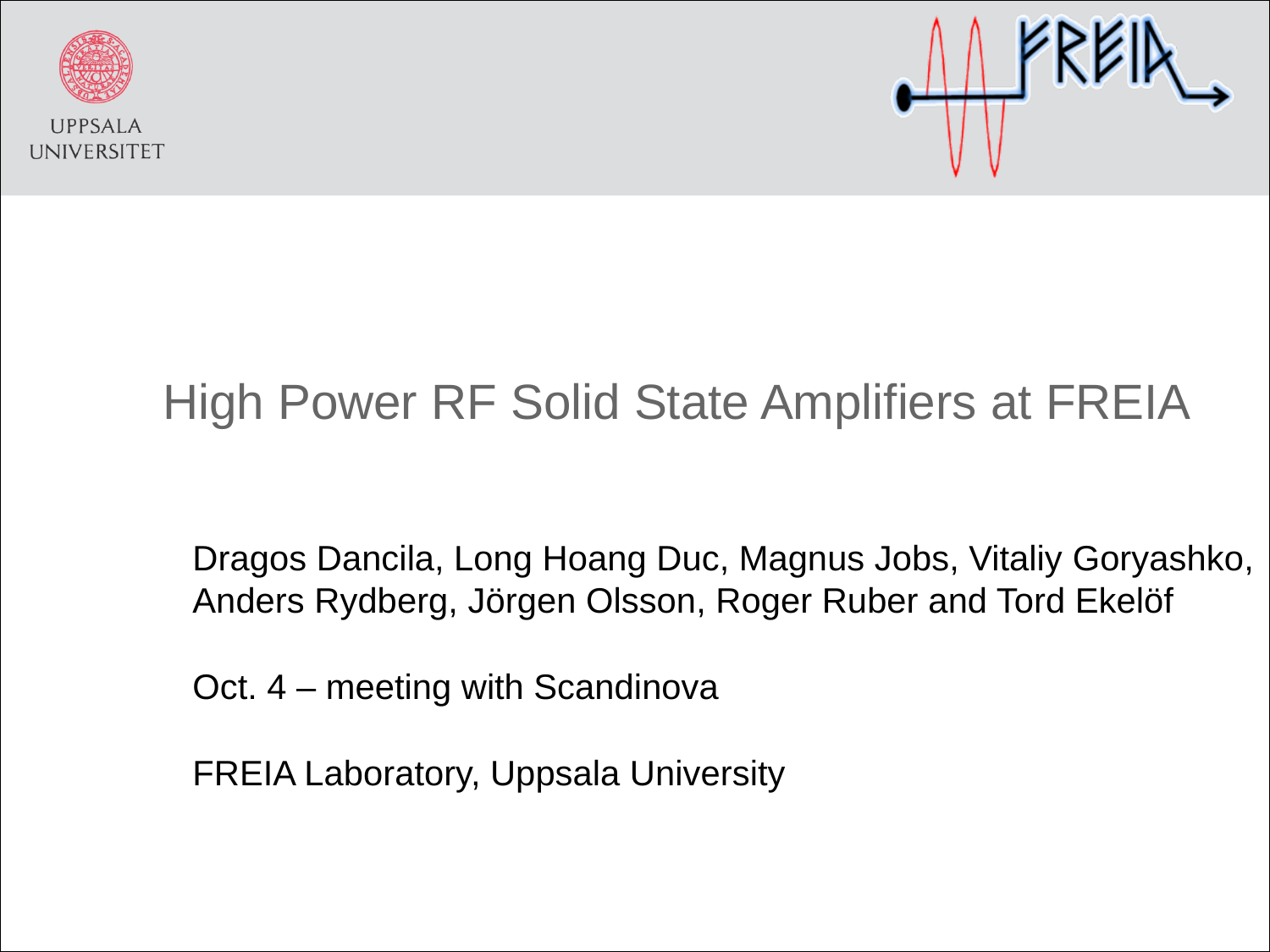

# High Power RF Solid State Amplifiers at FREIA
Dragos Dancila, Long Hoang Duc, Magnus Jobs, Vitaliy Goryashko, Anders Rydberg, Jörgen Olsson, Roger Ruber and Tord Ekelöf
Oct. 4 – meeting with Scandinova
FREIA Laboratory, Uppsala University